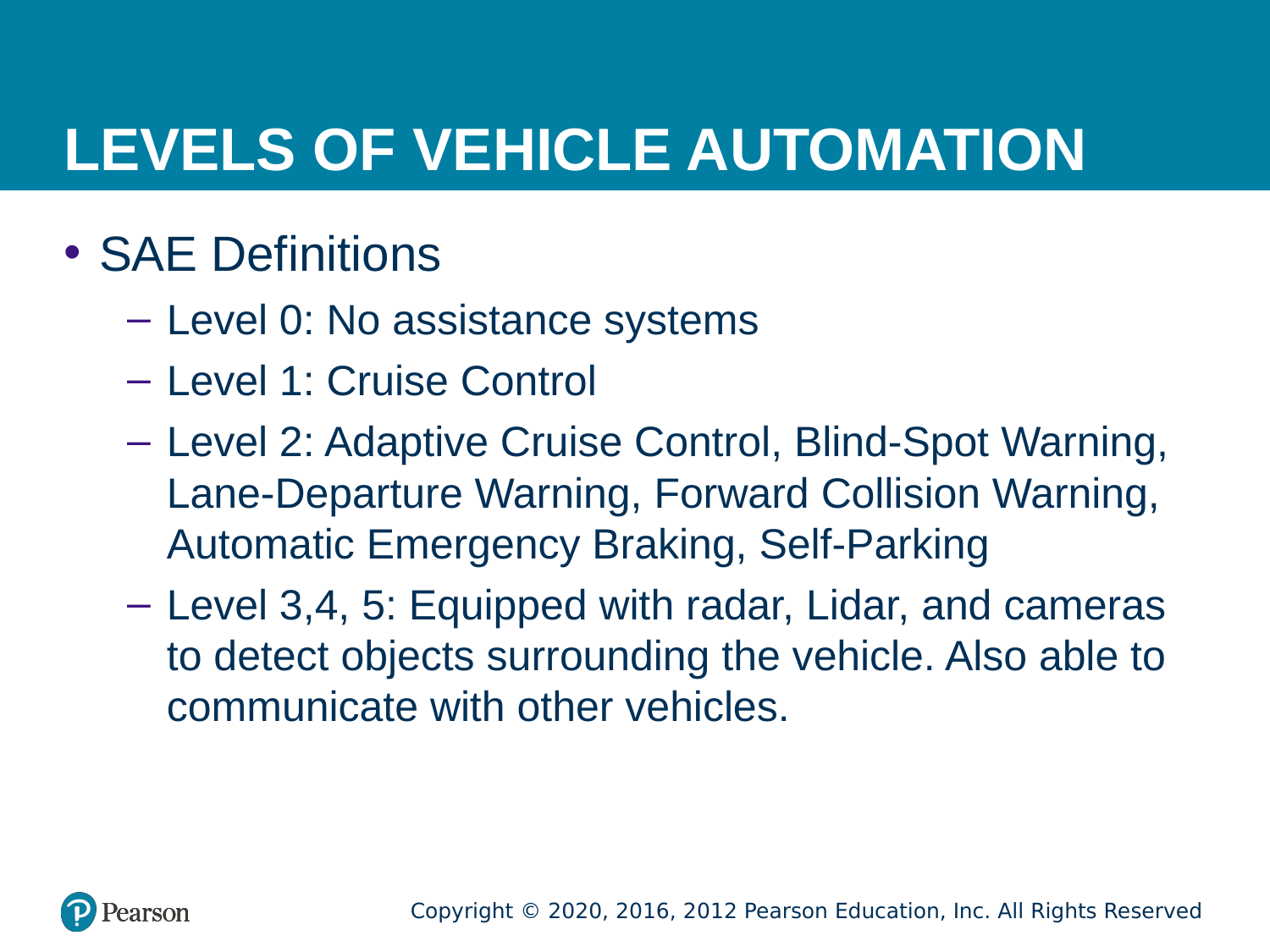

# LEVELS OF VEHICLE AUTOMATION
SAE Definitions
Level 0: No assistance systems
Level 1: Cruise Control
Level 2: Adaptive Cruise Control, Blind-Spot Warning, Lane-Departure Warning, Forward Collision Warning, Automatic Emergency Braking, Self-Parking
Level 3,4, 5: Equipped with radar, Lidar, and cameras to detect objects surrounding the vehicle. Also able to communicate with other vehicles.